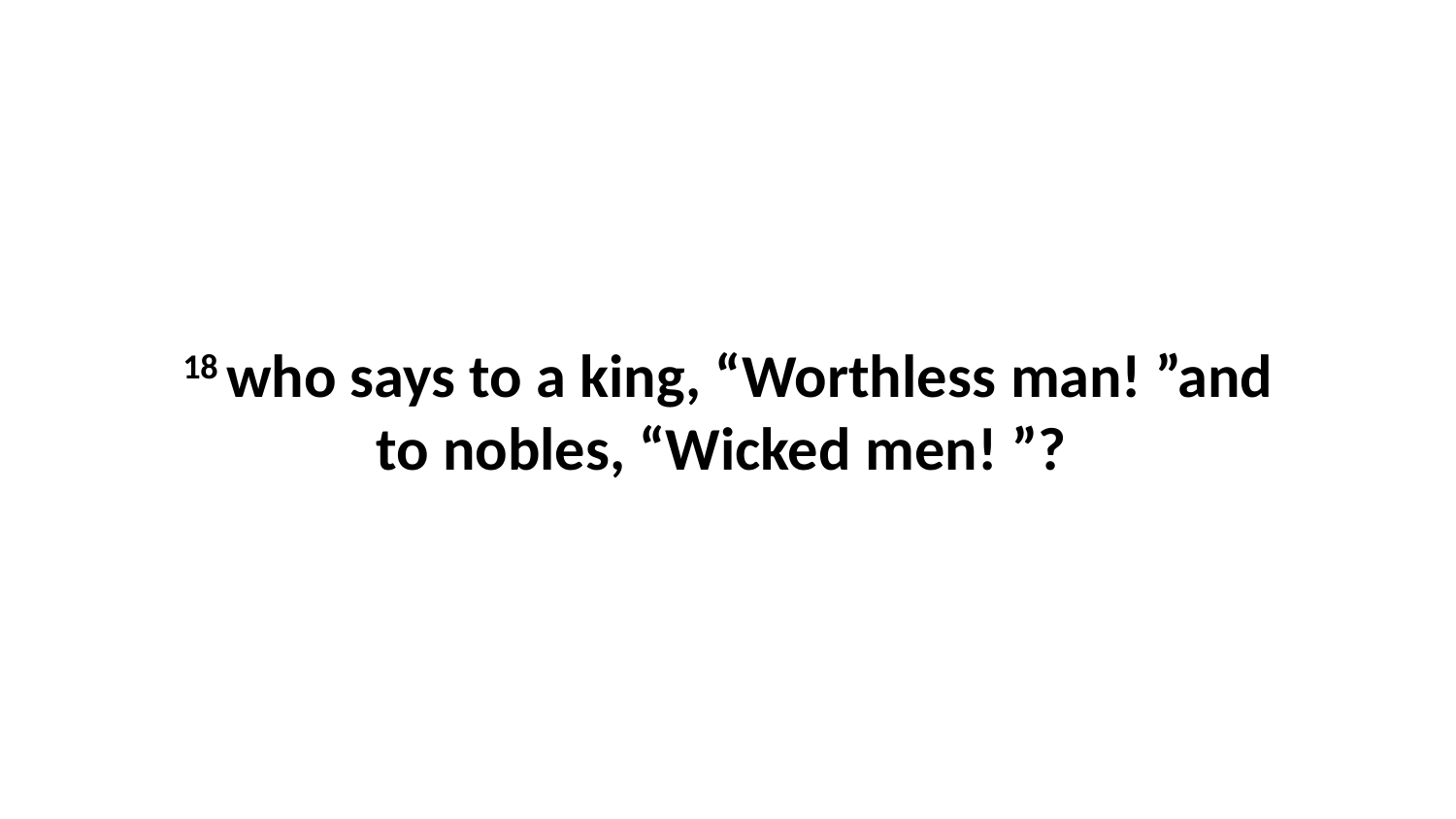

18 who says to a king, “Worthless man! ”and to nobles, “Wicked men! ”?